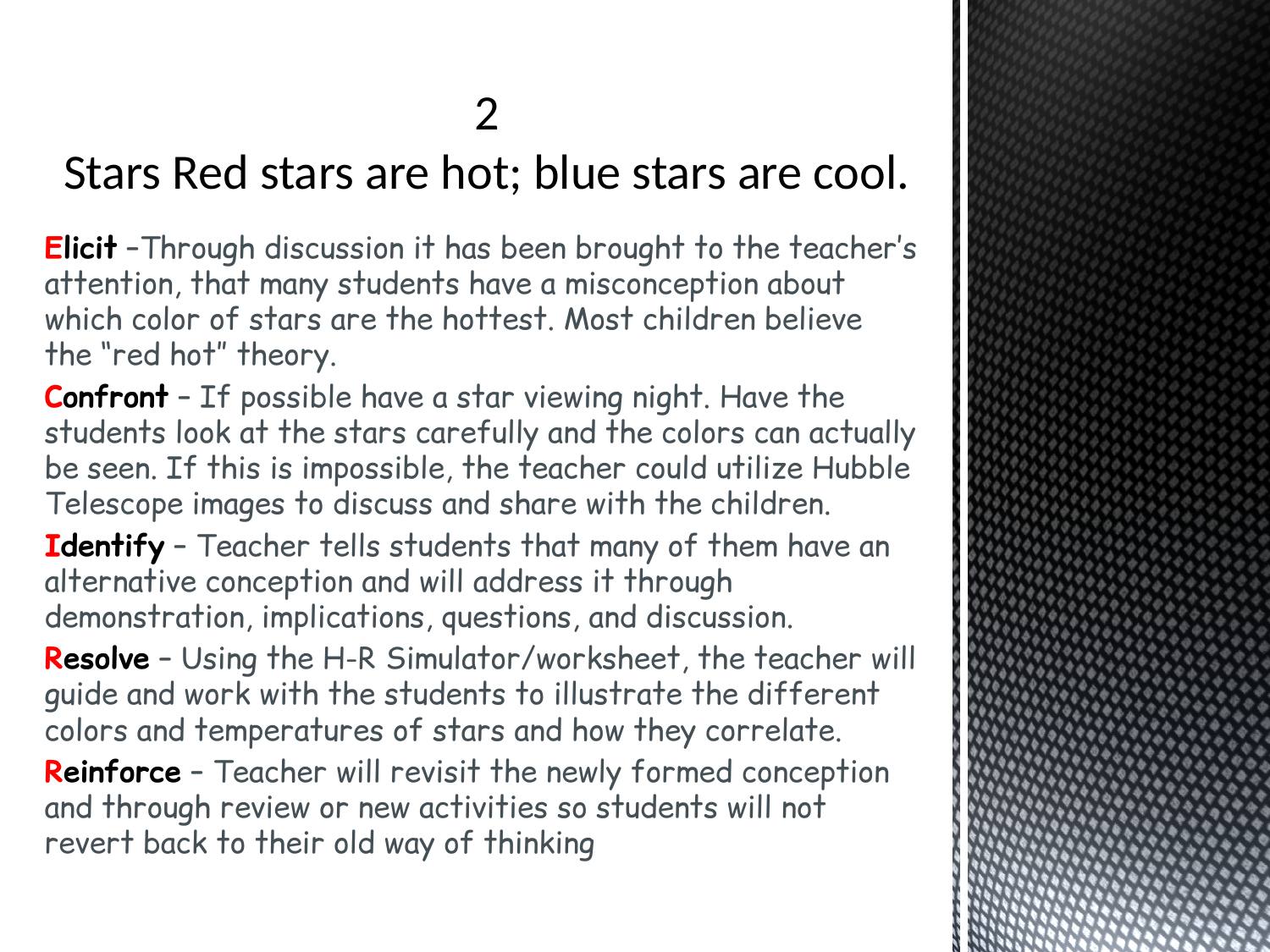

# 2 Stars Red stars are hot; blue stars are cool.
Elicit –Through discussion it has been brought to the teacher’s attention, that many students have a misconception about which color of stars are the hottest. Most children believe the “red hot” theory.
Confront – If possible have a star viewing night. Have the students look at the stars carefully and the colors can actually be seen. If this is impossible, the teacher could utilize Hubble Telescope images to discuss and share with the children.
Identify – Teacher tells students that many of them have an alternative conception and will address it through demonstration, implications, questions, and discussion.
Resolve – Using the H-R Simulator/worksheet, the teacher will guide and work with the students to illustrate the different colors and temperatures of stars and how they correlate.
Reinforce – Teacher will revisit the newly formed conception and through review or new activities so students will not revert back to their old way of thinking